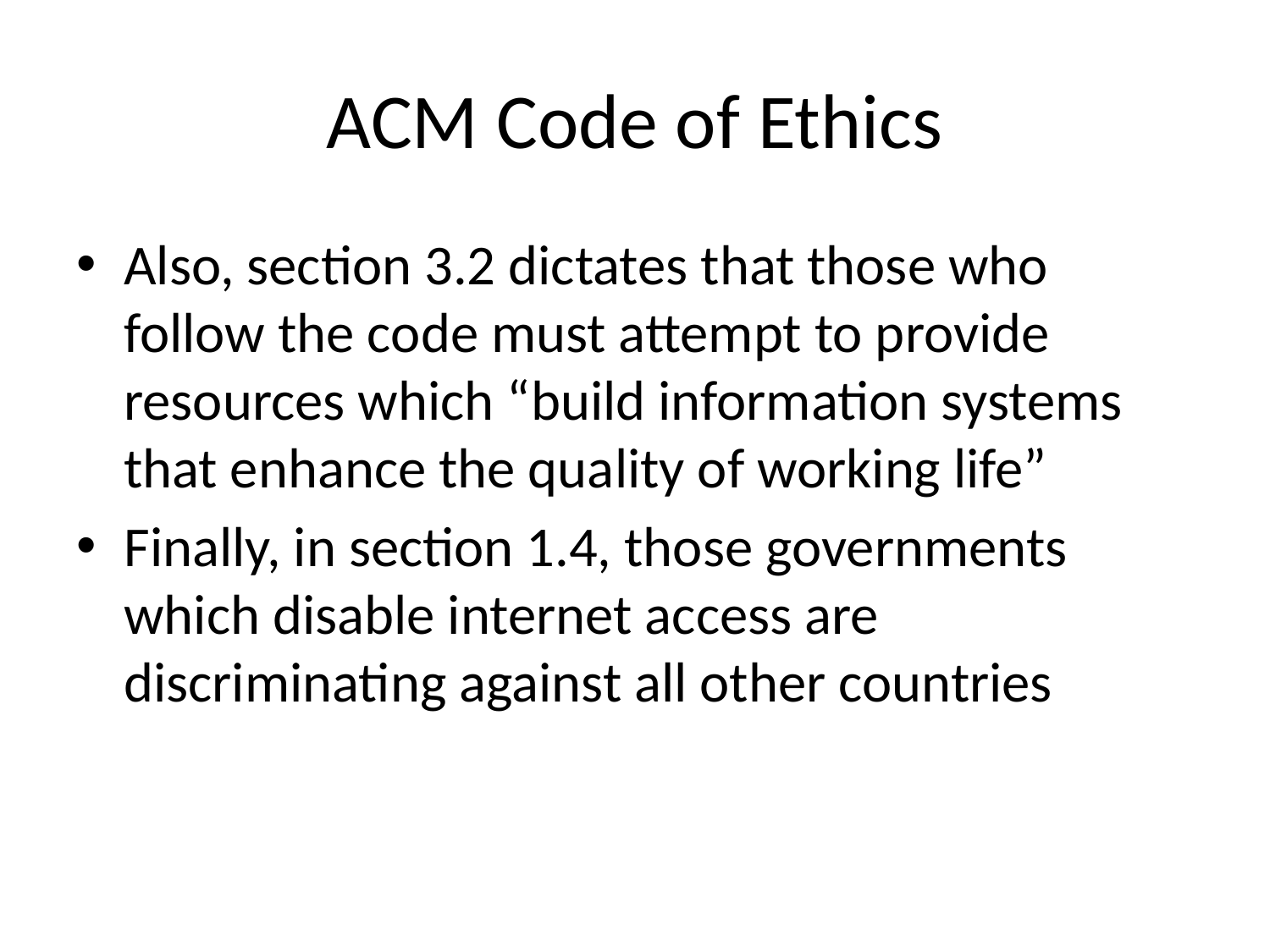

# ACM Code of Ethics
Also, section 3.2 dictates that those who follow the code must attempt to provide resources which “build information systems that enhance the quality of working life”
Finally, in section 1.4, those governments which disable internet access are discriminating against all other countries